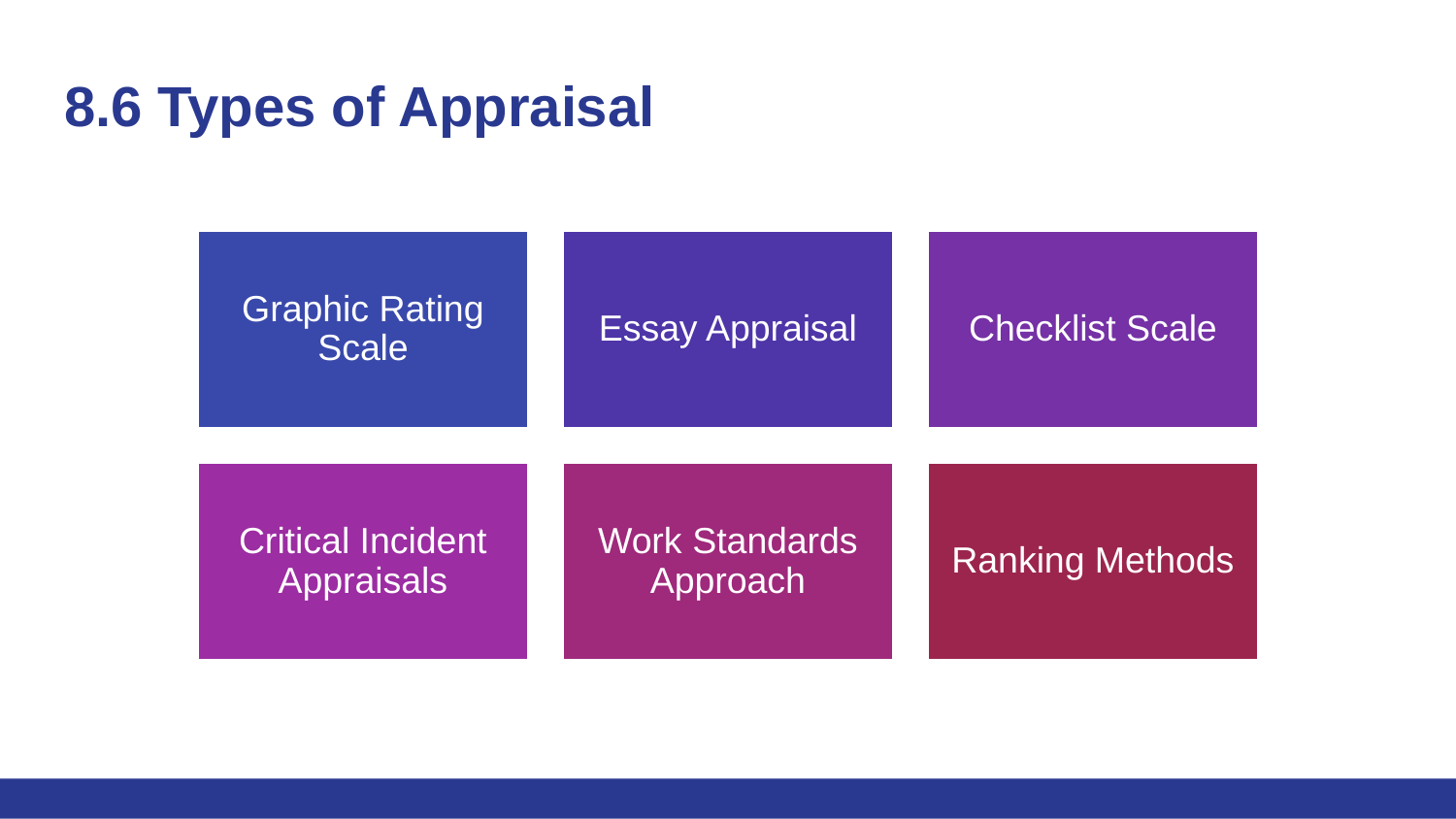

# 8.6 Types of Appraisal
Graphic Rating Scale
Essay Appraisal
Checklist Scale
Critical Incident Appraisals
Work Standards Approach
Ranking Methods